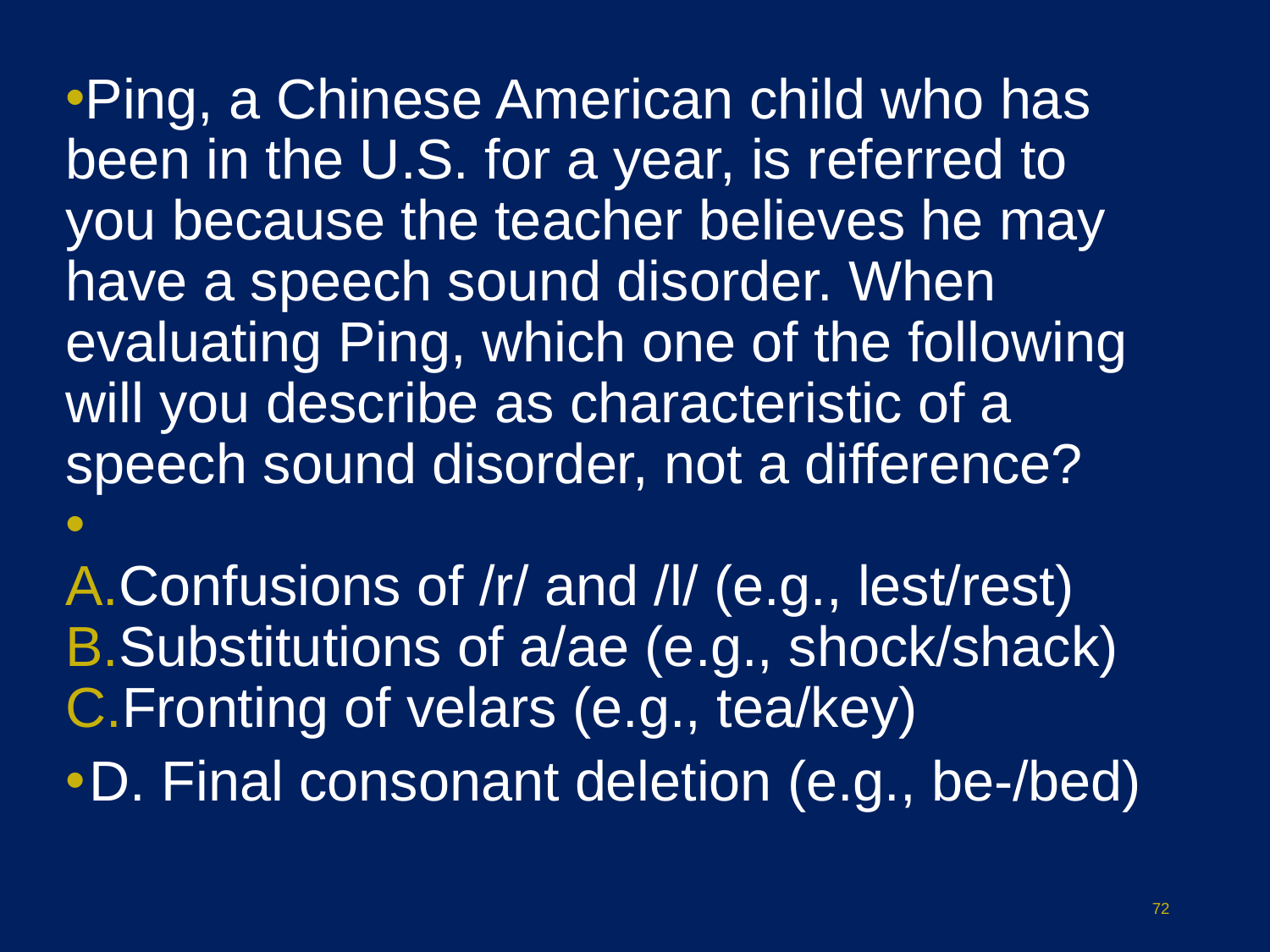

Ping, a Chinese American child who has been in the U.S. for a year, is referred to you because the teacher believes he may have a speech sound disorder. When evaluating Ping, which one of the following will you describe as characteristic of a speech sound disorder, not a difference?

Confusions of /r/ and /l/ (e.g., lest/rest)
Substitutions of a/ae (e.g., shock/shack)
Fronting of velars (e.g., tea/key)
D. Final consonant deletion (e.g., be-/bed)
72